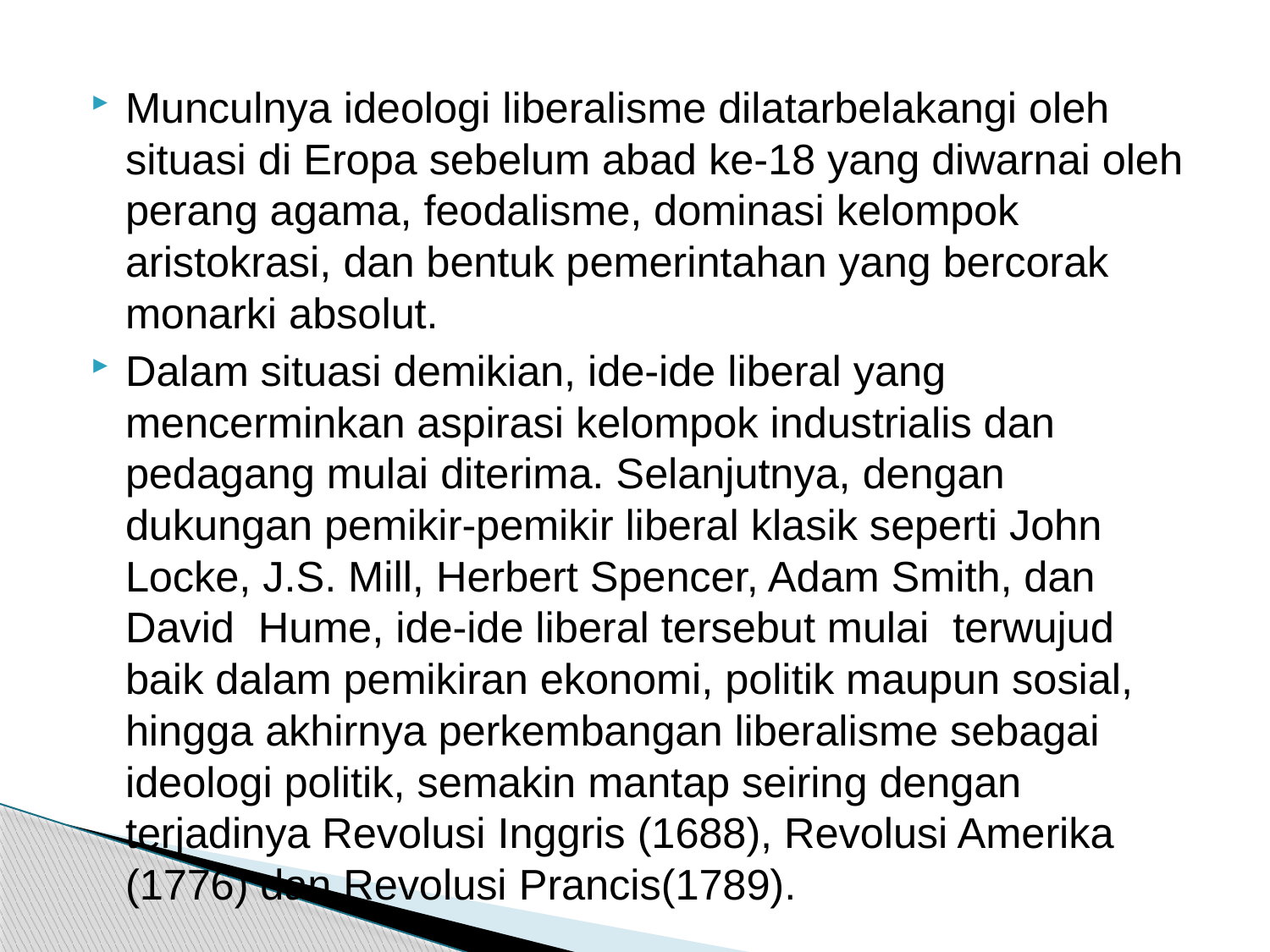

#
Munculnya ideologi liberalisme dilatarbelakangi oleh situasi di Eropa sebelum abad ke-18 yang diwarnai oleh perang agama, feodalisme, dominasi kelompok aristokrasi, dan bentuk pemerintahan yang bercorak monarki absolut.
Dalam situasi demikian, ide-ide liberal yang mencerminkan aspirasi kelompok industrialis dan pedagang mulai diterima. Selanjutnya, dengan dukungan pemikir-pemikir liberal klasik seperti John Locke, J.S. Mill, Herbert Spencer, Adam Smith, dan David  Hume, ide-ide liberal tersebut mulai  terwujud baik dalam pemikiran ekonomi, politik maupun sosial, hingga akhirnya perkembangan liberalisme sebagai ideologi politik, semakin mantap seiring dengan terjadinya Revolusi Inggris (1688), Revolusi Amerika (1776) dan Revolusi Prancis(1789).